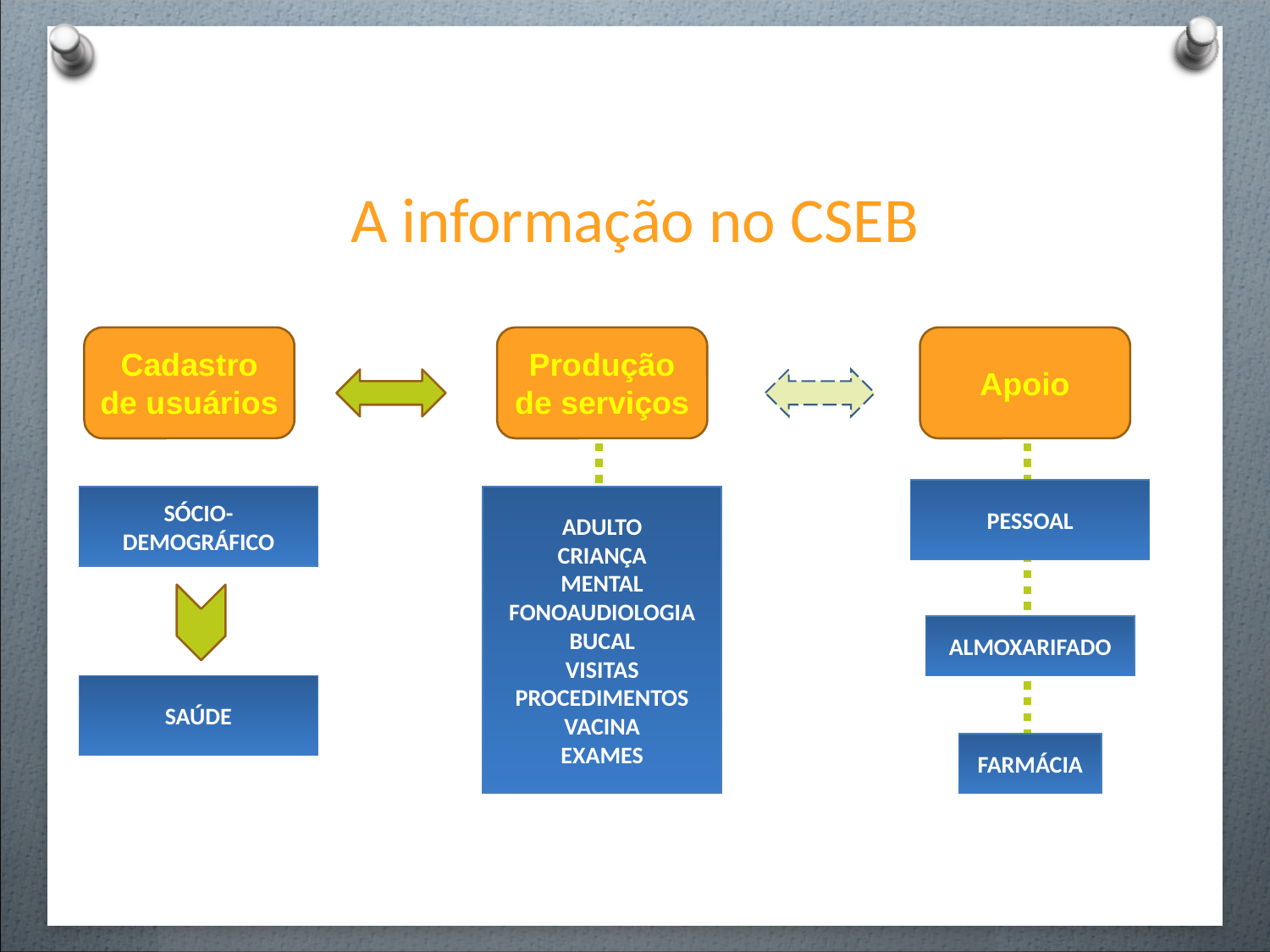

A informação no CSEB
Cadastro de usuários
Apoio
Produção de serviços

PESSOAL
SÓCIO-DEMOGRÁFICO
ADULTO
CRIANÇA
MENTAL
FONOAUDIOLOGIA
BUCAL
VISITAS
PROCEDIMENTOS
VACINA
EXAMES

ALMOXARIFADO
SAÚDE
FARMÁCIA